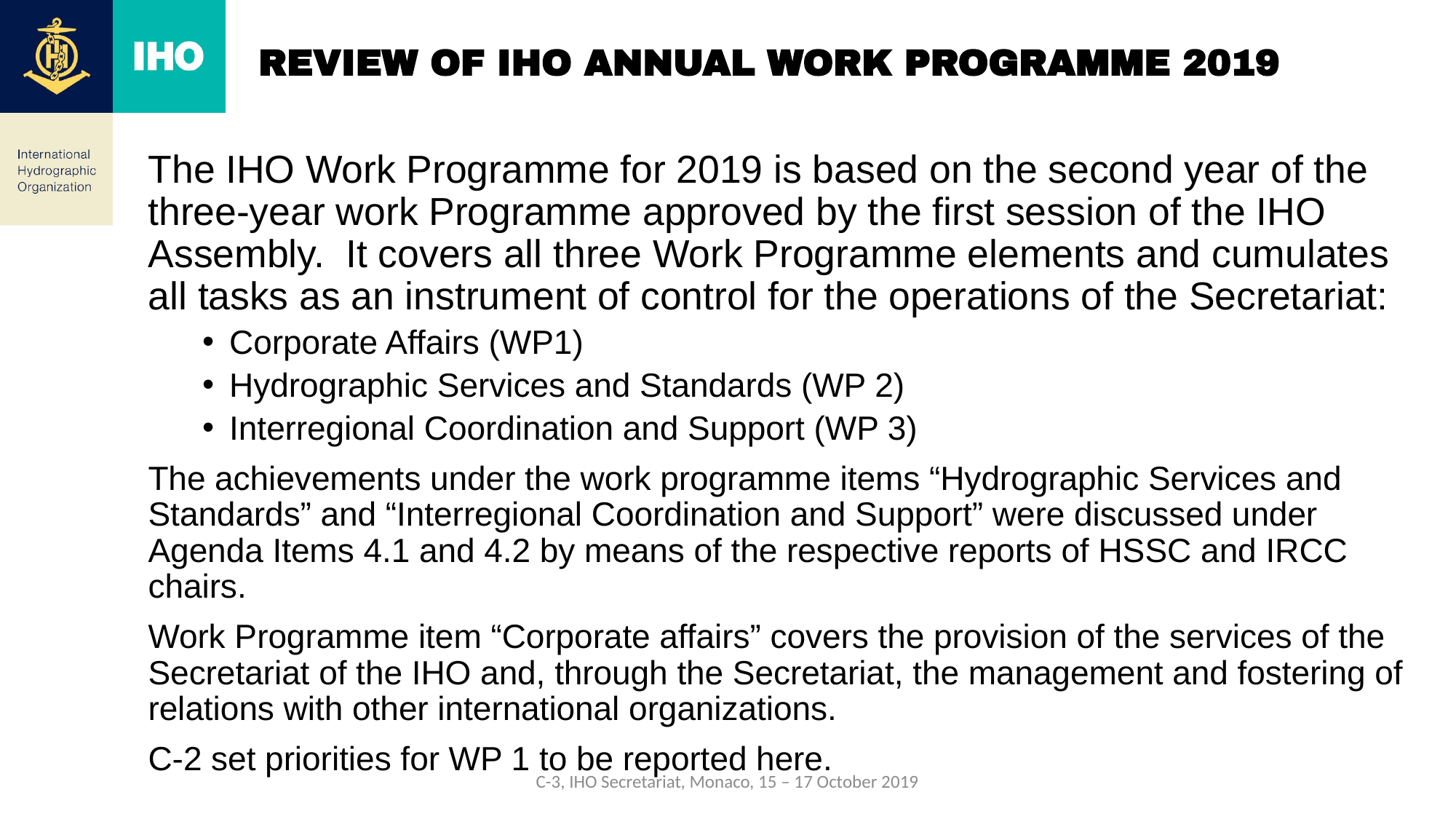

# Review of IHO Annual work programme 2019
The IHO Work Programme for 2019 is based on the second year of the three-year work Programme approved by the first session of the IHO Assembly.  It covers all three Work Programme elements and cumulates all tasks as an instrument of control for the operations of the Secretariat:
Corporate Affairs (WP1)
Hydrographic Services and Standards (WP 2)
Interregional Coordination and Support (WP 3)
The achievements under the work programme items “Hydrographic Services and Standards” and “Interregional Coordination and Support” were discussed under Agenda Items 4.1 and 4.2 by means of the respective reports of HSSC and IRCC chairs.
Work Programme item “Corporate affairs” covers the provision of the services of the Secretariat of the IHO and, through the Secretariat, the management and fostering of relations with other international organizations.
C-2 set priorities for WP 1 to be reported here.
C-3, IHO Secretariat, Monaco, 15 – 17 October 2019